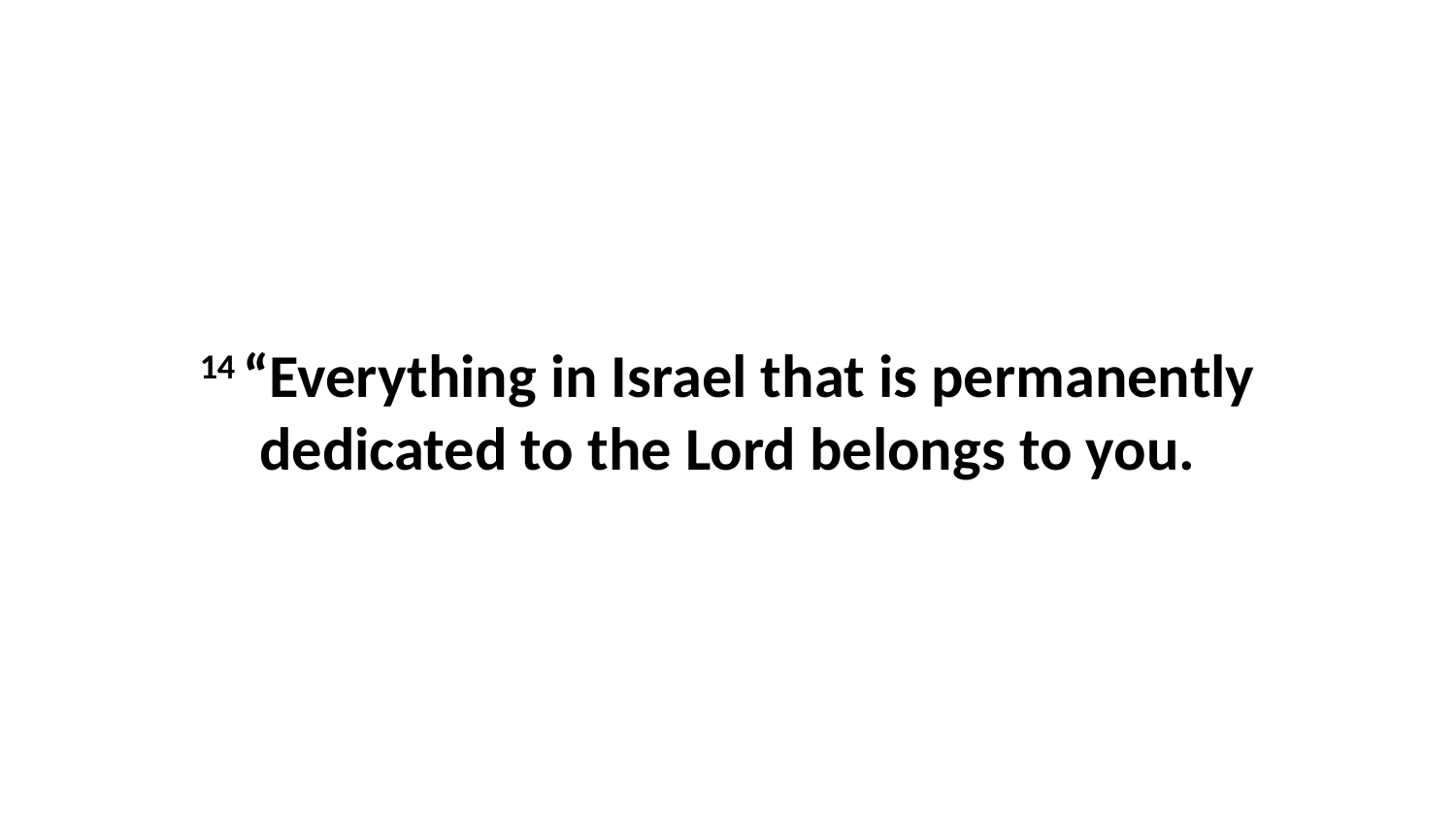

14 “Everything in Israel that is permanently dedicated to the Lord belongs to you.